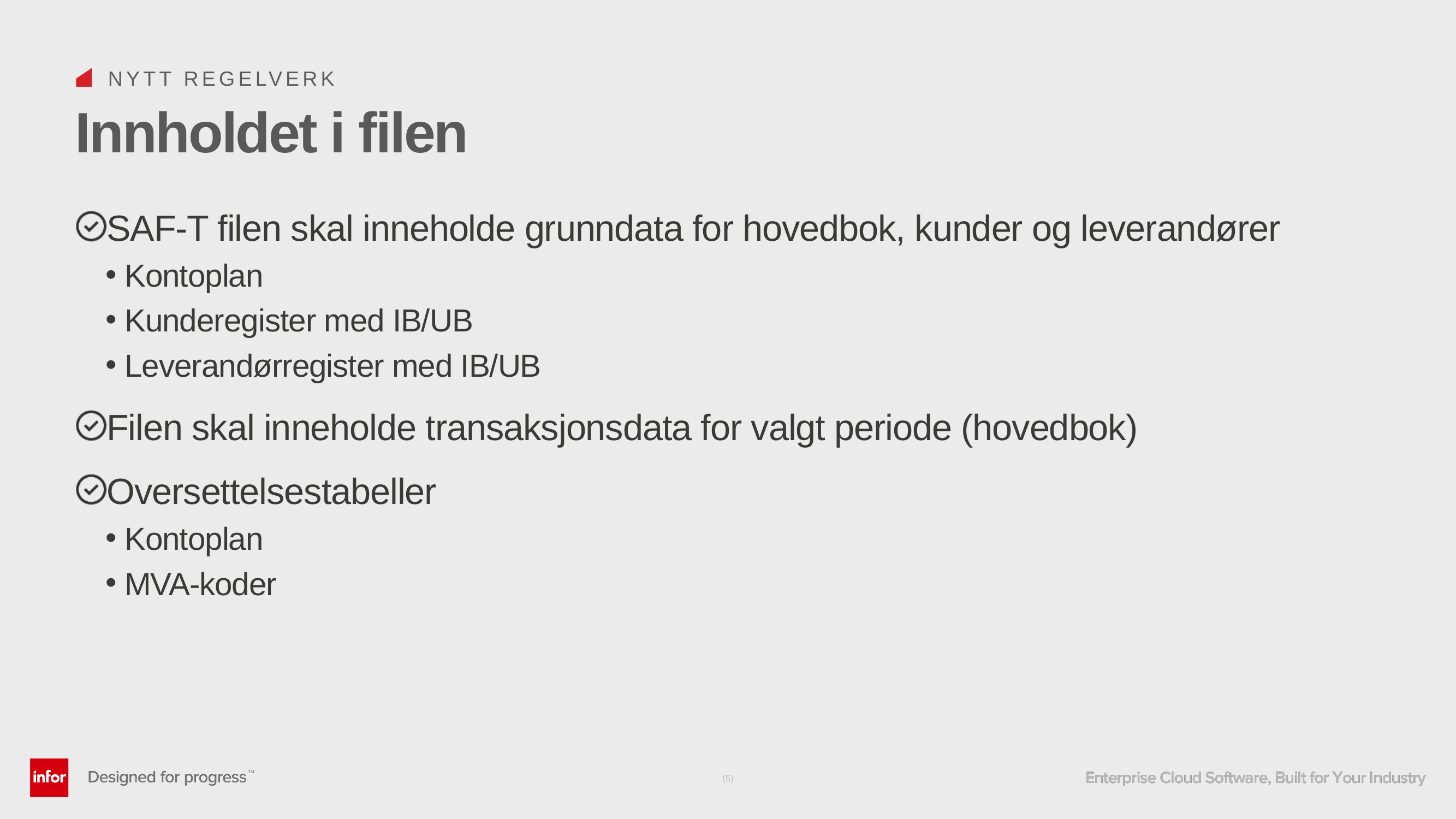

NYTT REGELVERK
# Innholdet i filen
SAF-T filen skal inneholde grunndata for hovedbok, kunder og leverandører
Kontoplan
Kunderegister med IB/UB
Leverandørregister med IB/UB
Filen skal inneholde transaksjonsdata for valgt periode (hovedbok)
Oversettelsestabeller
Kontoplan
MVA-koder